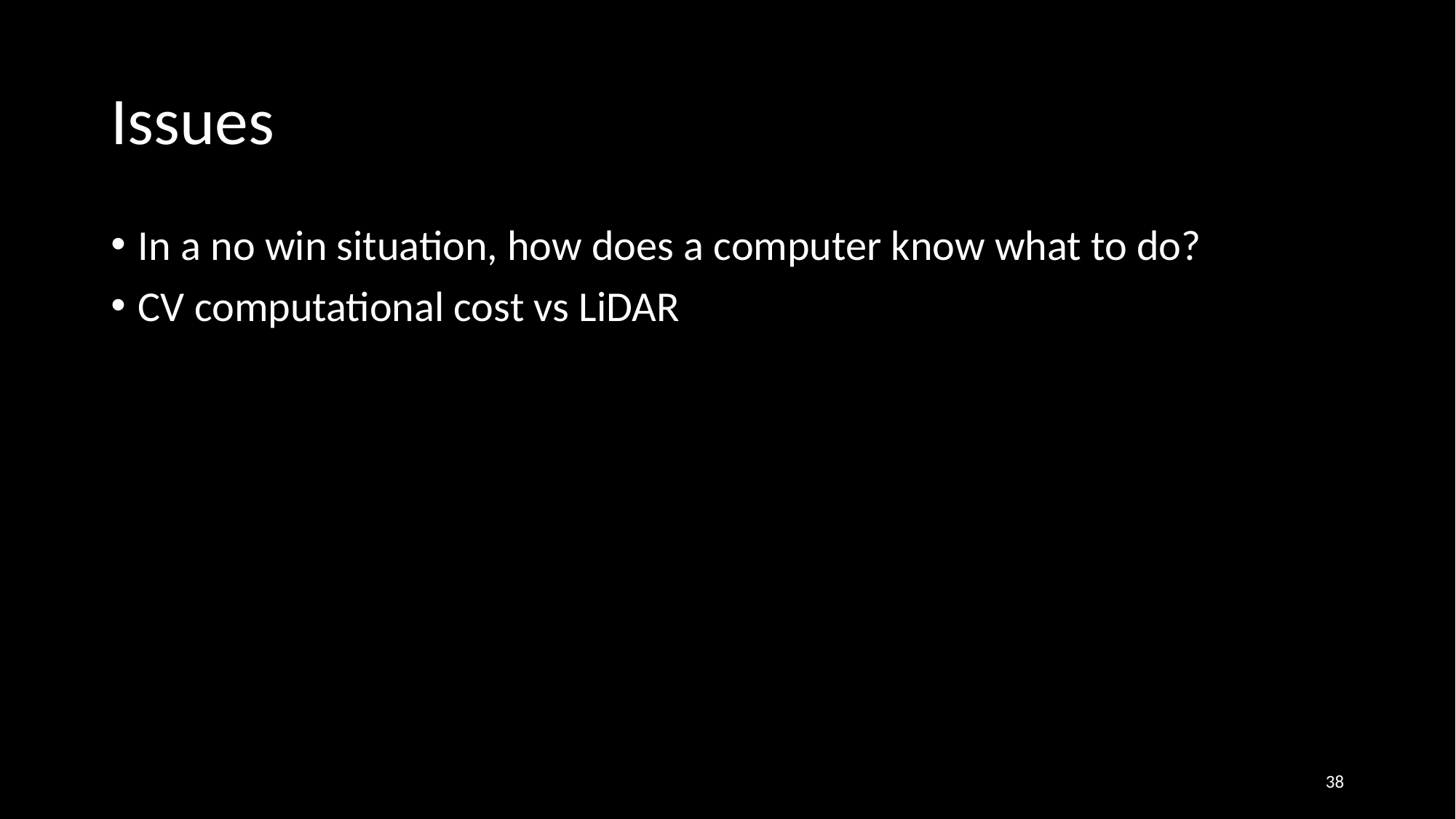

# Issues
In a no win situation, how does a computer know what to do?
CV computational cost vs LiDAR

38